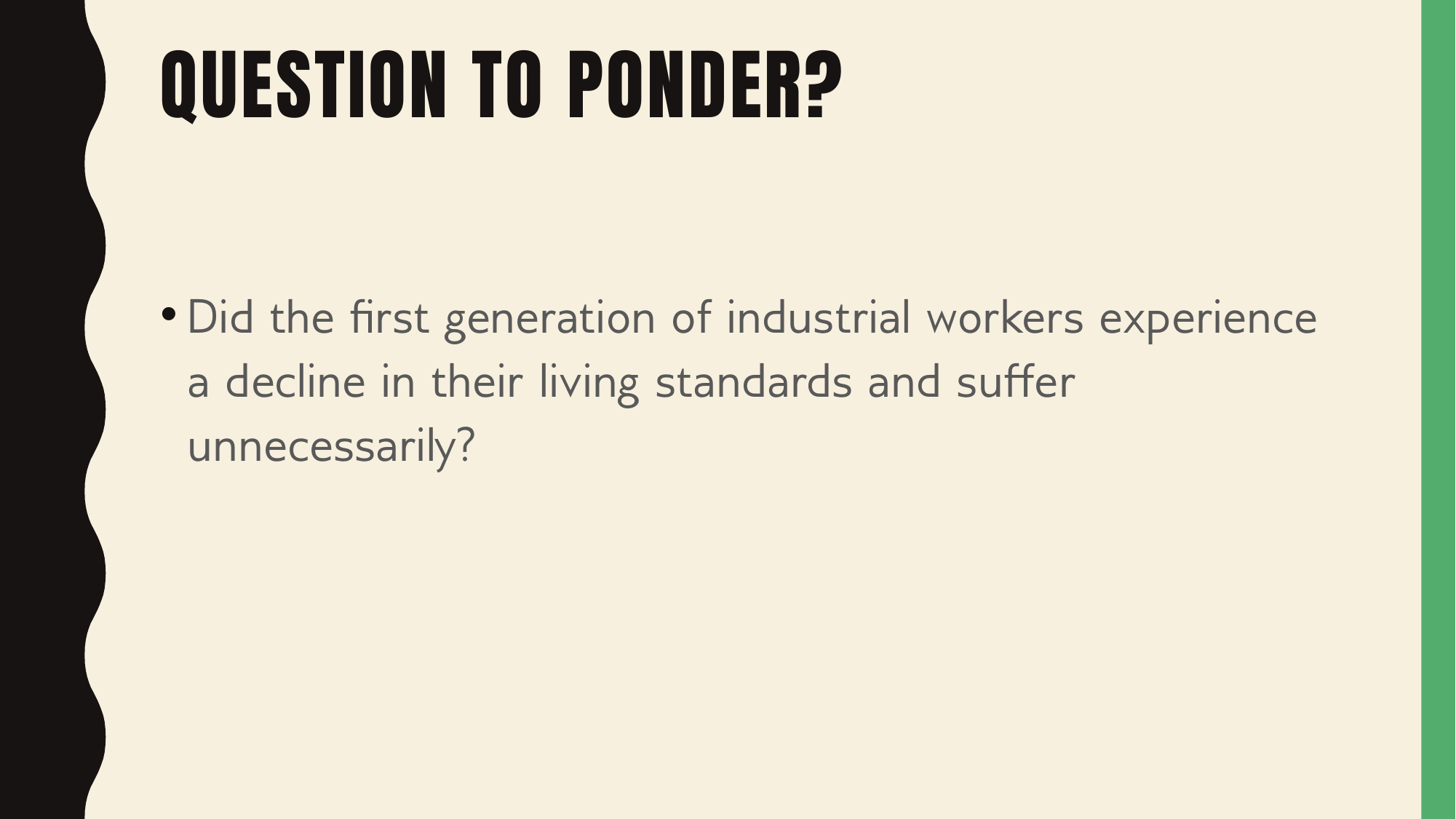

# Question to ponder?
Did the first generation of industrial workers experience a decline in their living standards and suffer unnecessarily?